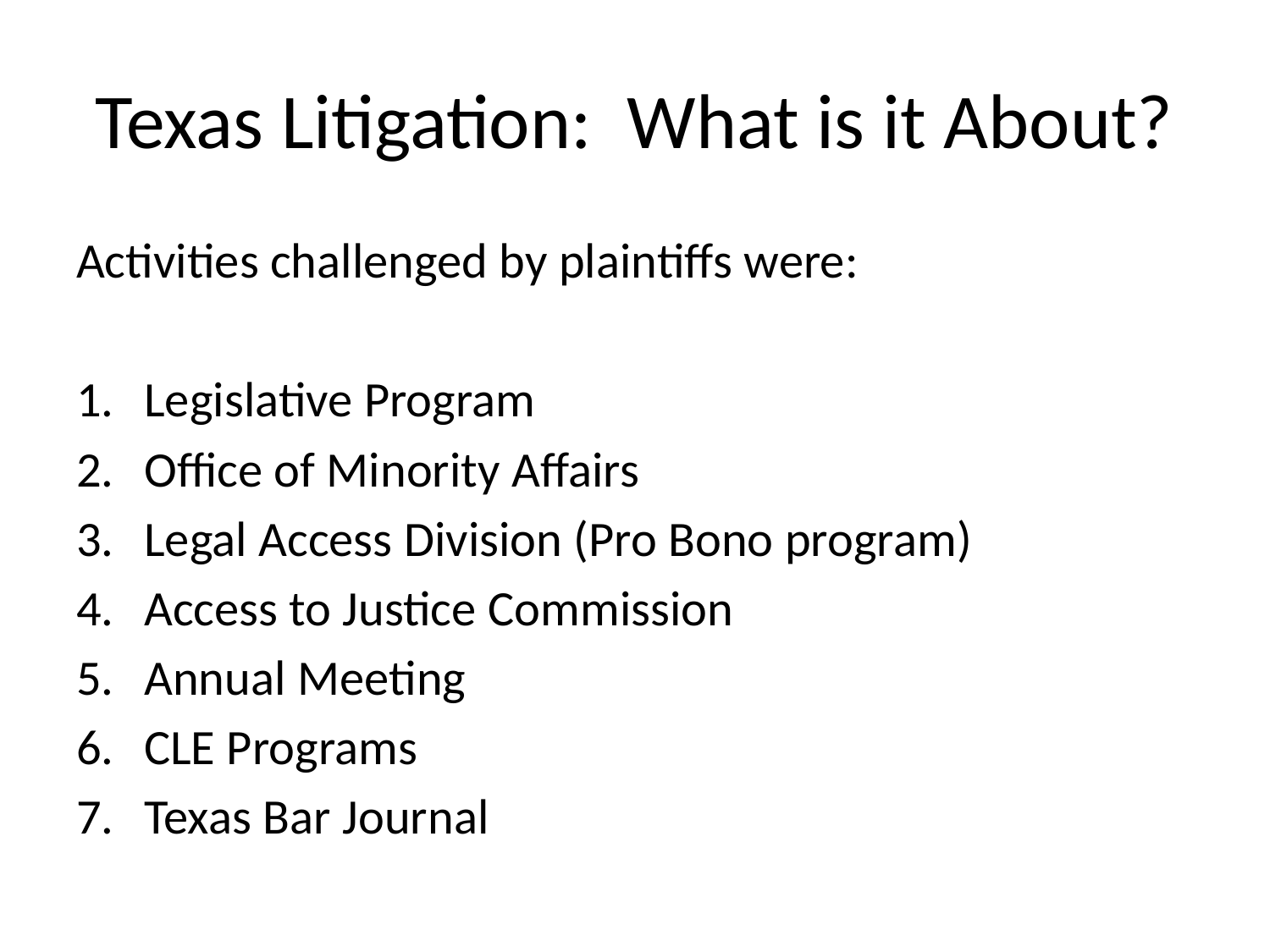

# Texas Litigation:  What is it About?
Activities challenged by plaintiffs were:

Legislative Program
Office of Minority Affairs
Legal Access Division (Pro Bono program)
Access to Justice Commission
Annual Meeting
CLE Programs
Texas Bar Journal